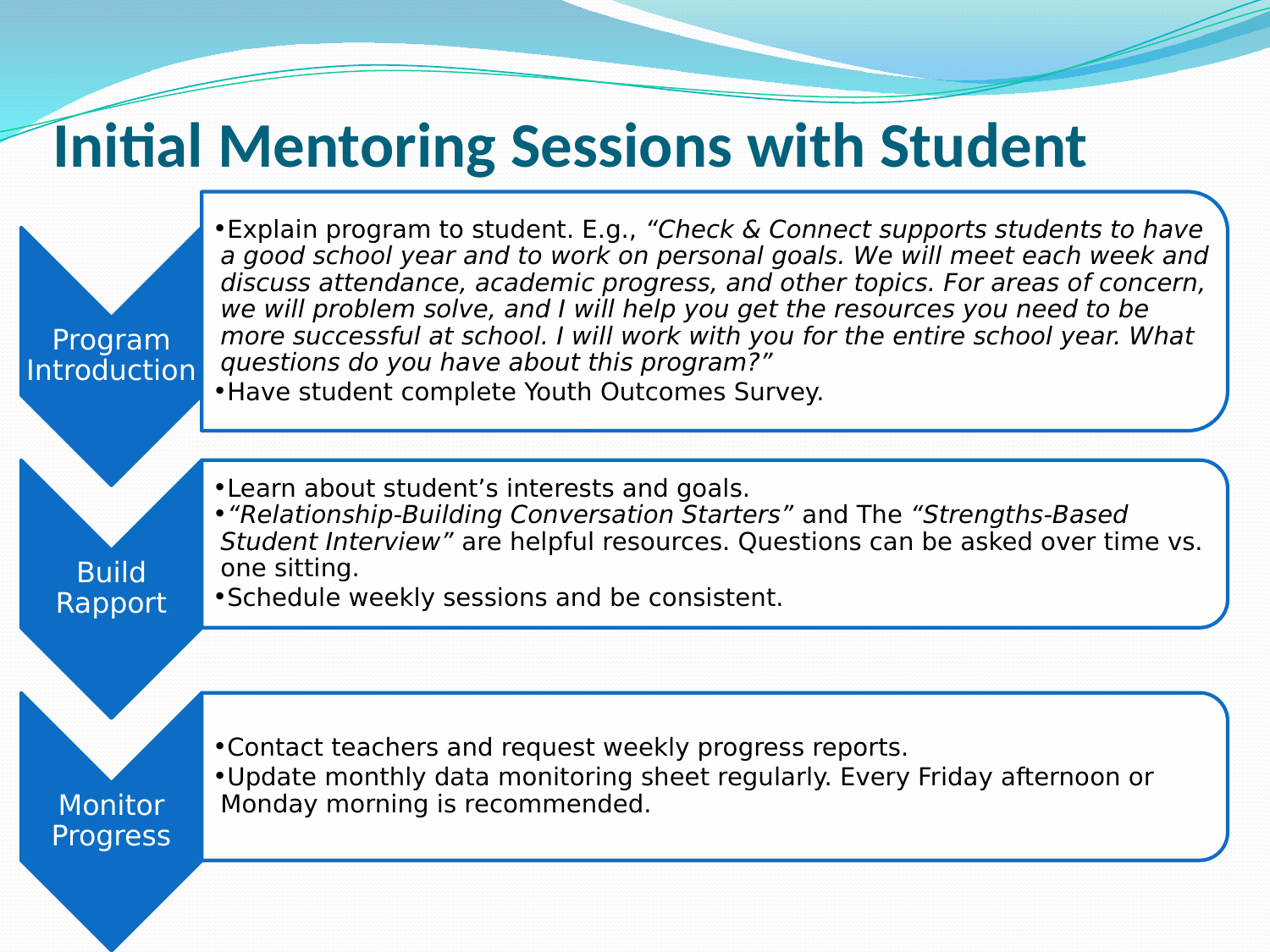

# Initial Mentoring Sessions with Student

Explain program to student. E.g., “Check & Connect supports students to have a good school year and to work on personal goals. We will meet each week and discuss attendance, academic progress, and other topics. For areas of concern, we will problem solve, and I will help you get the resources you need to be more successful at school. I will work with you for the entire school year. What questions do you have about this program?”
Have student complete Youth Outcomes Survey.

Program Introduction
Learn about student’s interests and goals.
“Relationship-Building Conversation Starters” and The “Strengths-Based Student Interview” are helpful resources. Questions can be asked over time vs. one sitting.
Schedule weekly sessions and be consistent.

Build Rapport
Contact teachers and request weekly progress reports.
Update monthly data monitoring sheet regularly. Every Friday afternoon or Monday morning is recommended.

Monitor Progress